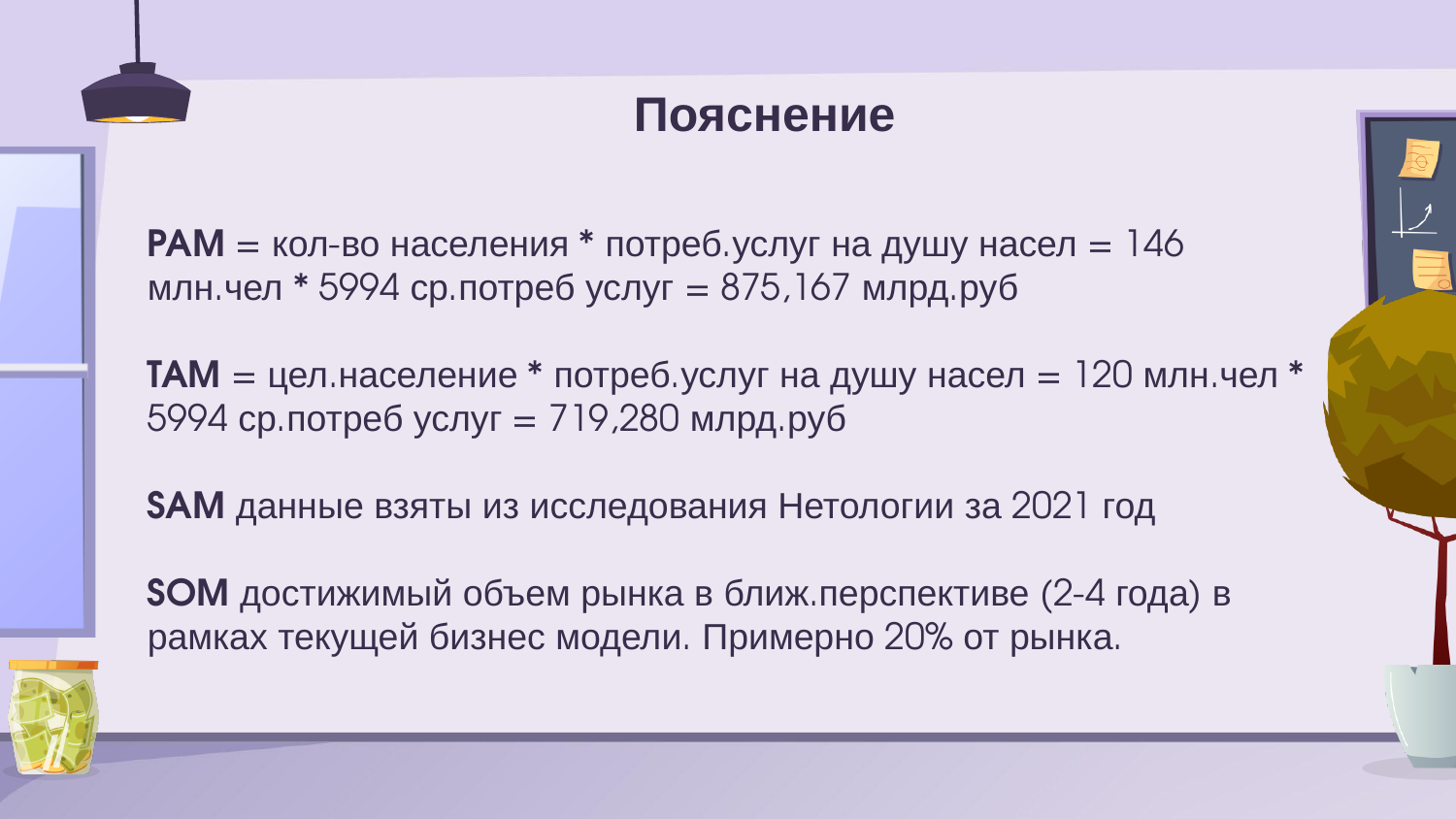

Пояснение
PAM = кол-во населения * потреб.услуг на душу насел = 146 млн.чел * 5994 ср.потреб услуг = 875,167 млрд.руб

TAM = цел.население * потреб.услуг на душу насел = 120 млн.чел * 5994 ср.потреб услуг = 719,280 млрд.руб

SAM данные взяты из исследования Нетологии за 2021 год

SOM достижимый объем рынка в ближ.перспективе (2-4 года) в рамках текущей бизнес модели. Примерно 20% от рынка.